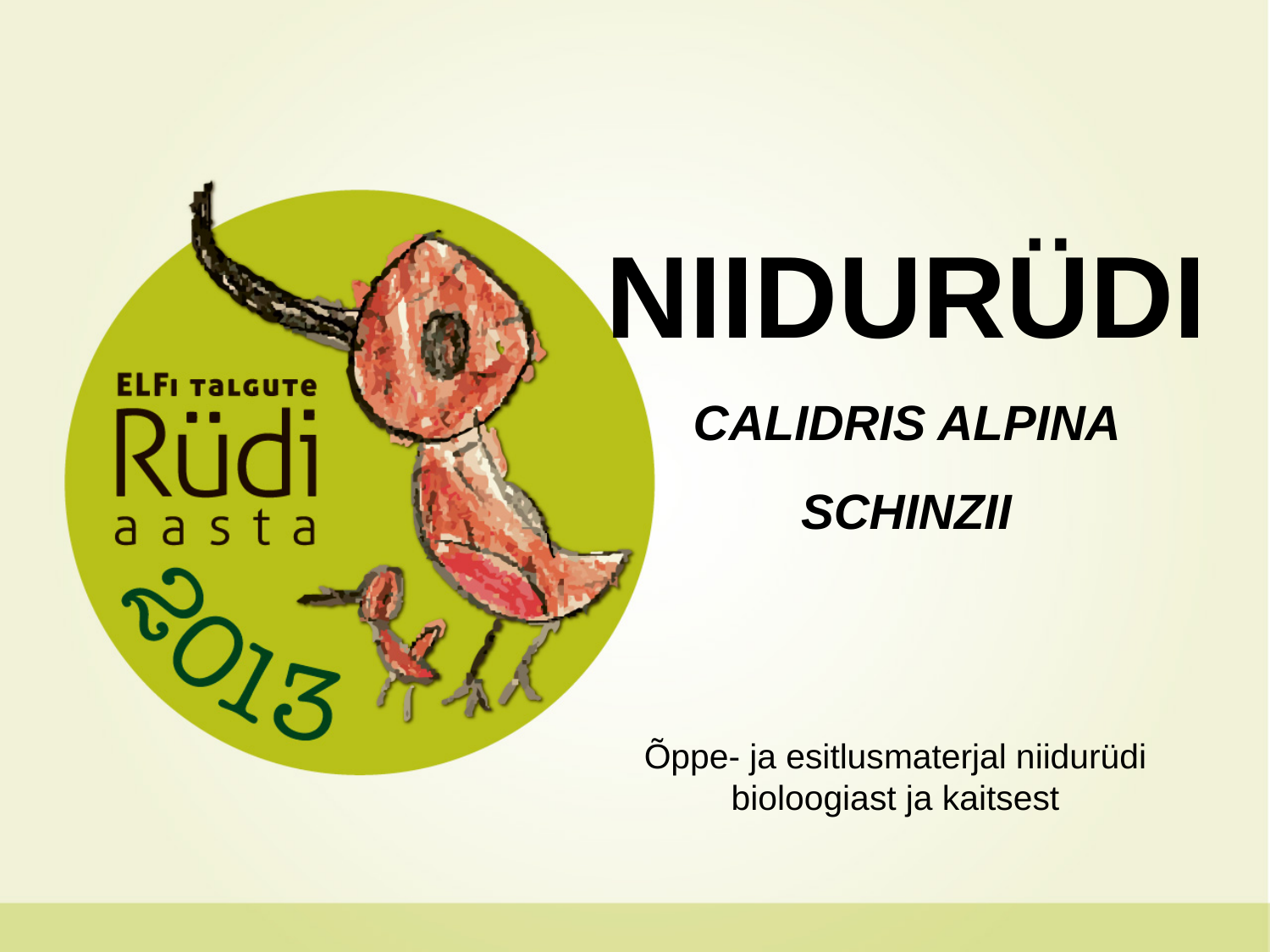

# NIIDuRÜDI Calidris alpina schinzii

Õppe- ja esitlusmaterjal niidurüdi bioloogiast ja kaitsest